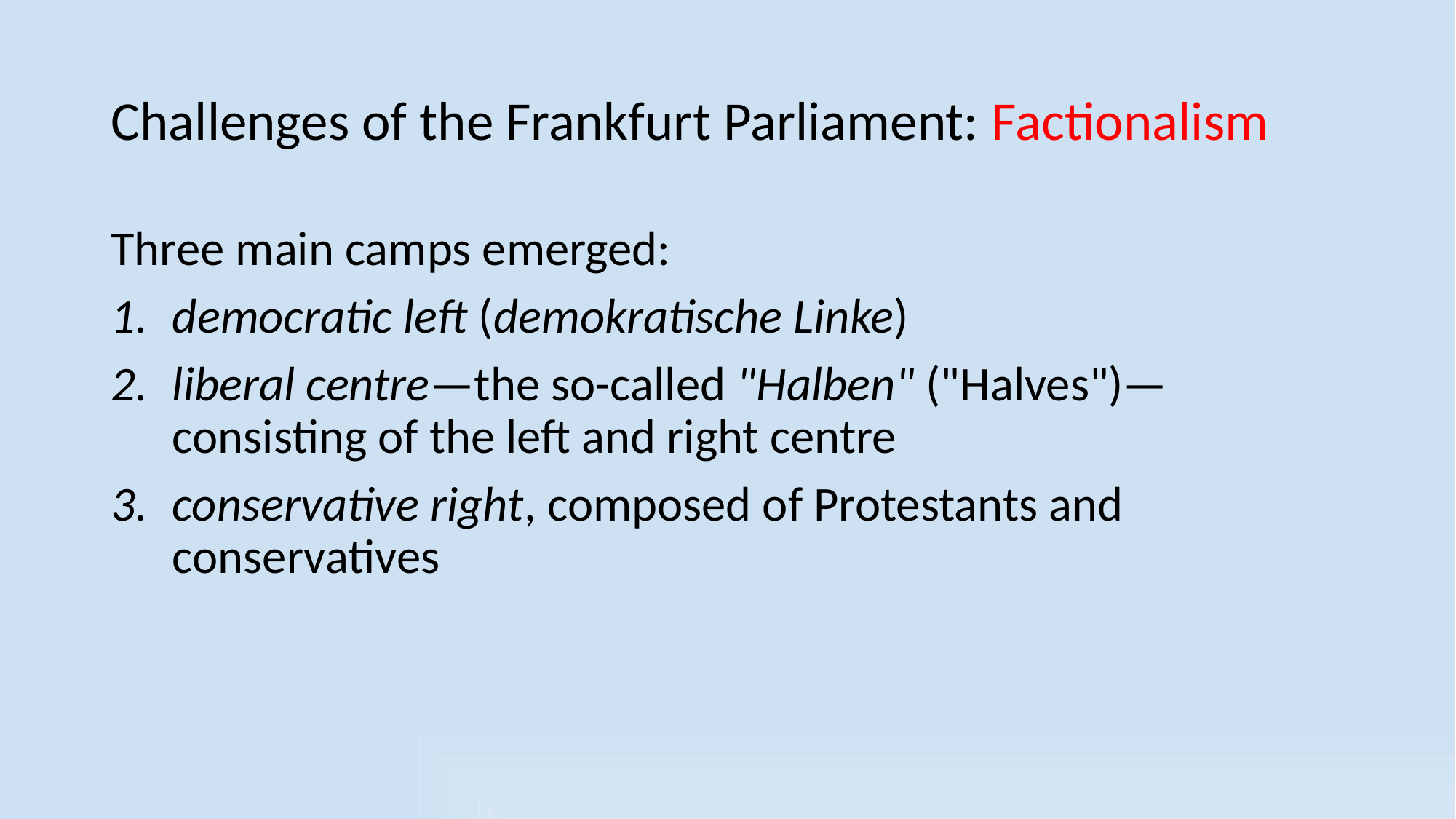

# Challenges of the Frankfurt Parliament: Factionalism
Three main camps emerged:
democratic left (demokratische Linke)
liberal centre—the so-called "Halben" ("Halves")—consisting of the left and right centre
conservative right, composed of Protestants and conservatives